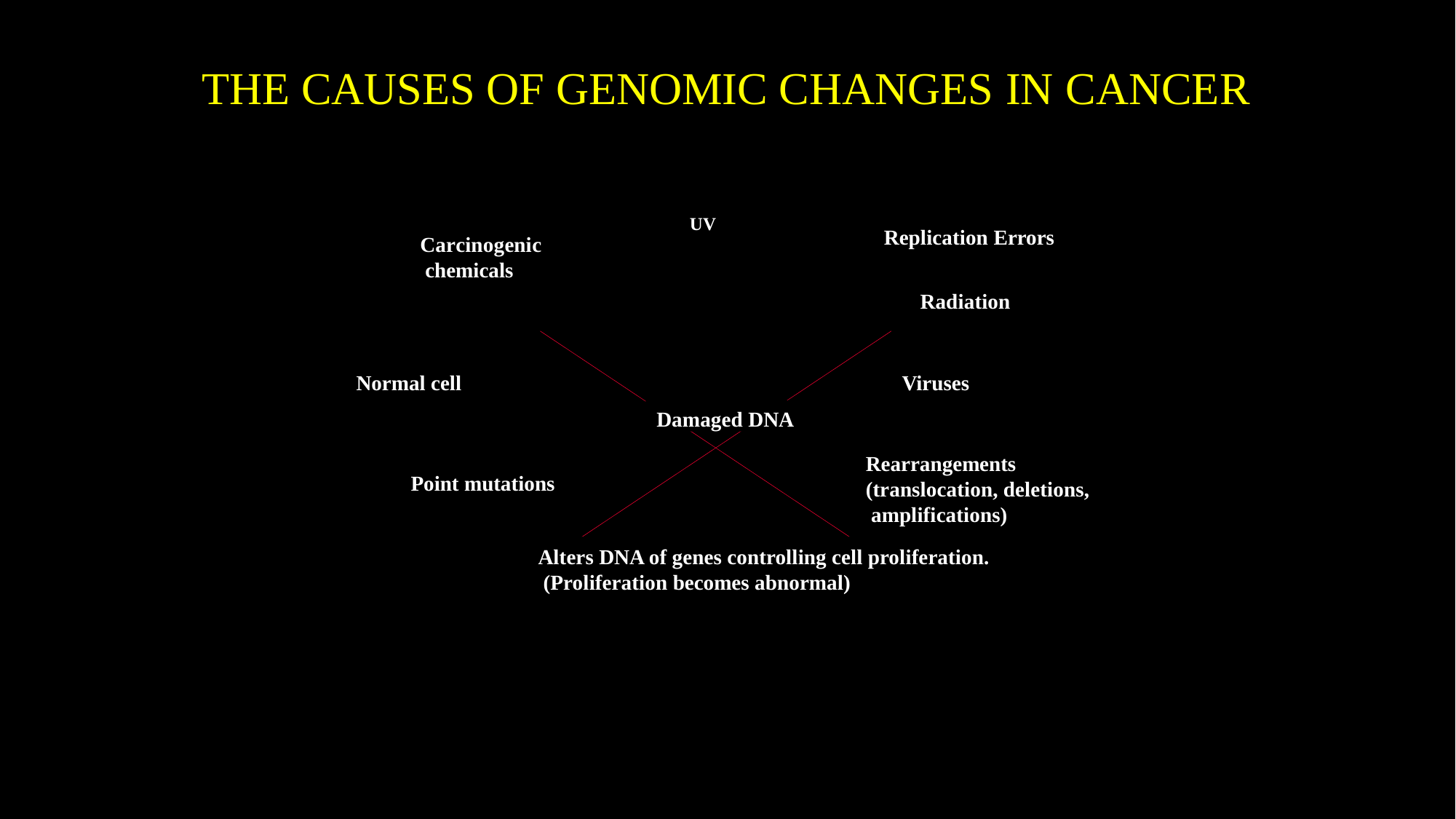

# THE CAUSES OF GENOMIC CHANGES IN CANCER

UV
Replication Errors
Carcinogenic  chemicals
Radiation
Normal cell
Viruses
Damaged DNA

Rearrangements  (translocation, deletions,  amplifications)
Point mutations

Alters DNA of genes controlling cell proliferation.  (Proliferation becomes abnormal)
4